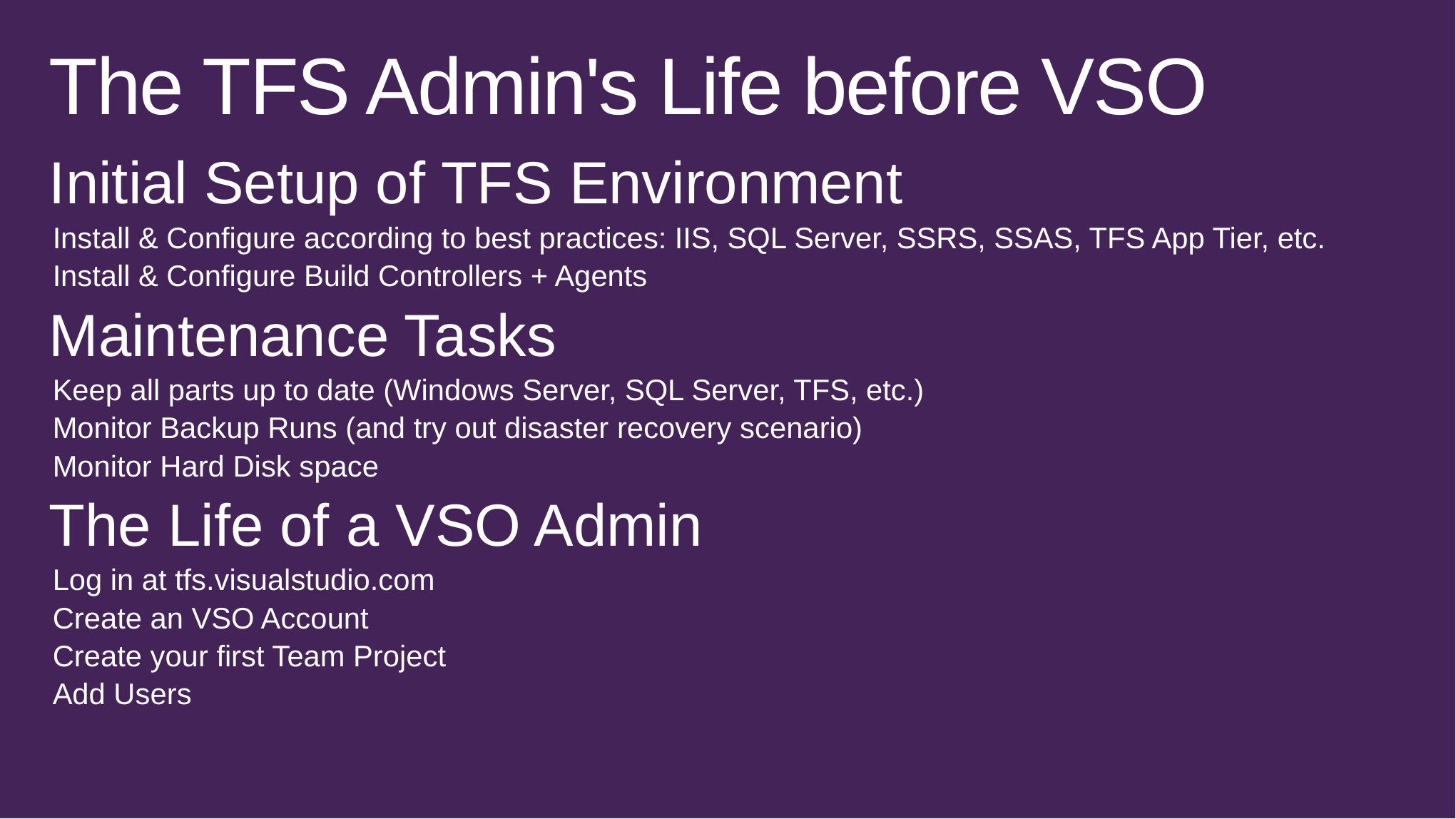

# The TFS Admin's Life before VSO
Initial Setup of TFS Environment
Install & Configure according to best practices: IIS, SQL Server, SSRS, SSAS, TFS App Tier, etc.
Install & Configure Build Controllers + Agents
Maintenance Tasks
Keep all parts up to date (Windows Server, SQL Server, TFS, etc.)
Monitor Backup Runs (and try out disaster recovery scenario)
Monitor Hard Disk space
The Life of a VSO Admin
Log in at tfs.visualstudio.com
Create an VSO Account
Create your first Team Project
Add Users